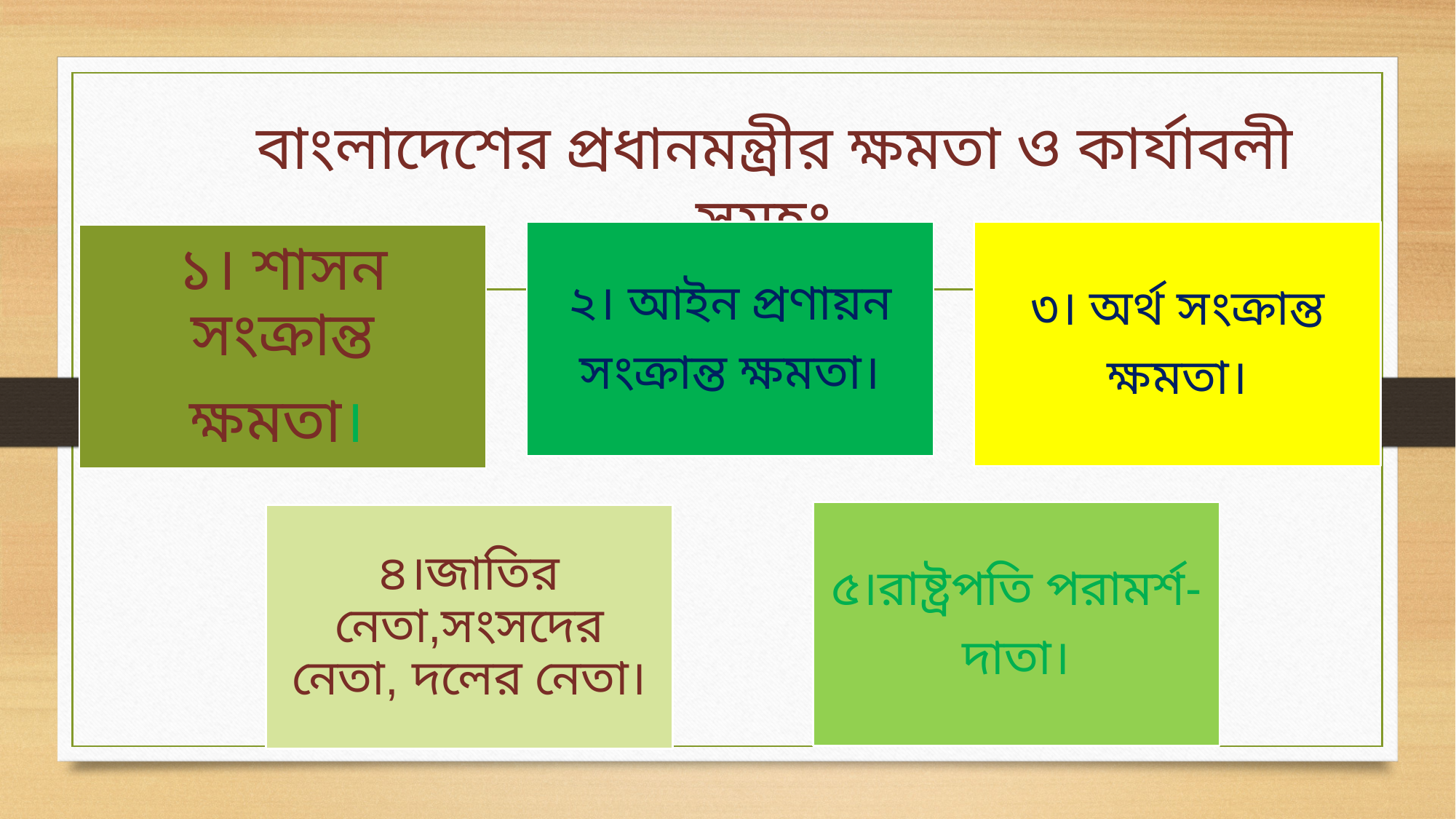

# বাংলাদেশের প্রধানমন্ত্রীর ক্ষমতা ও কার্যাবলী সমূহঃ-
১। শাসন সংক্রান্ত
ক্ষমতা।
২। আইন প্রণায়ন
সংক্রান্ত ক্ষমতা।
৩। অর্থ সংক্রান্ত
ক্ষমতা।
৪।জাতির নেতা,সংসদের নেতা, দলের নেতা।
৫।রাষ্ট্রপতি পরামর্শ-
দাতা।